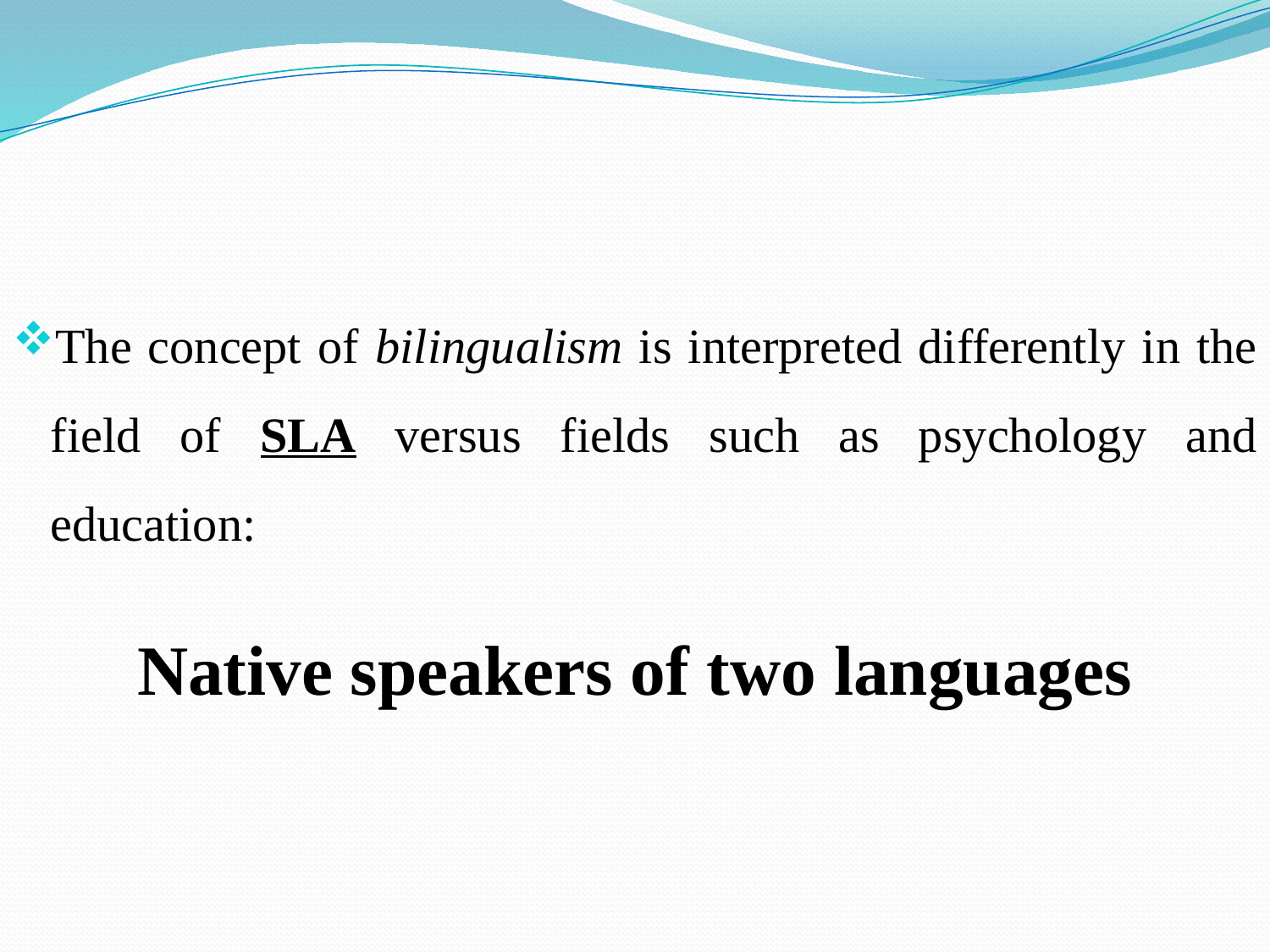

#

The concept of bilingualism is interpreted differently in the field of SLA versus fields such as psychology and education:

Native speakers of two languages